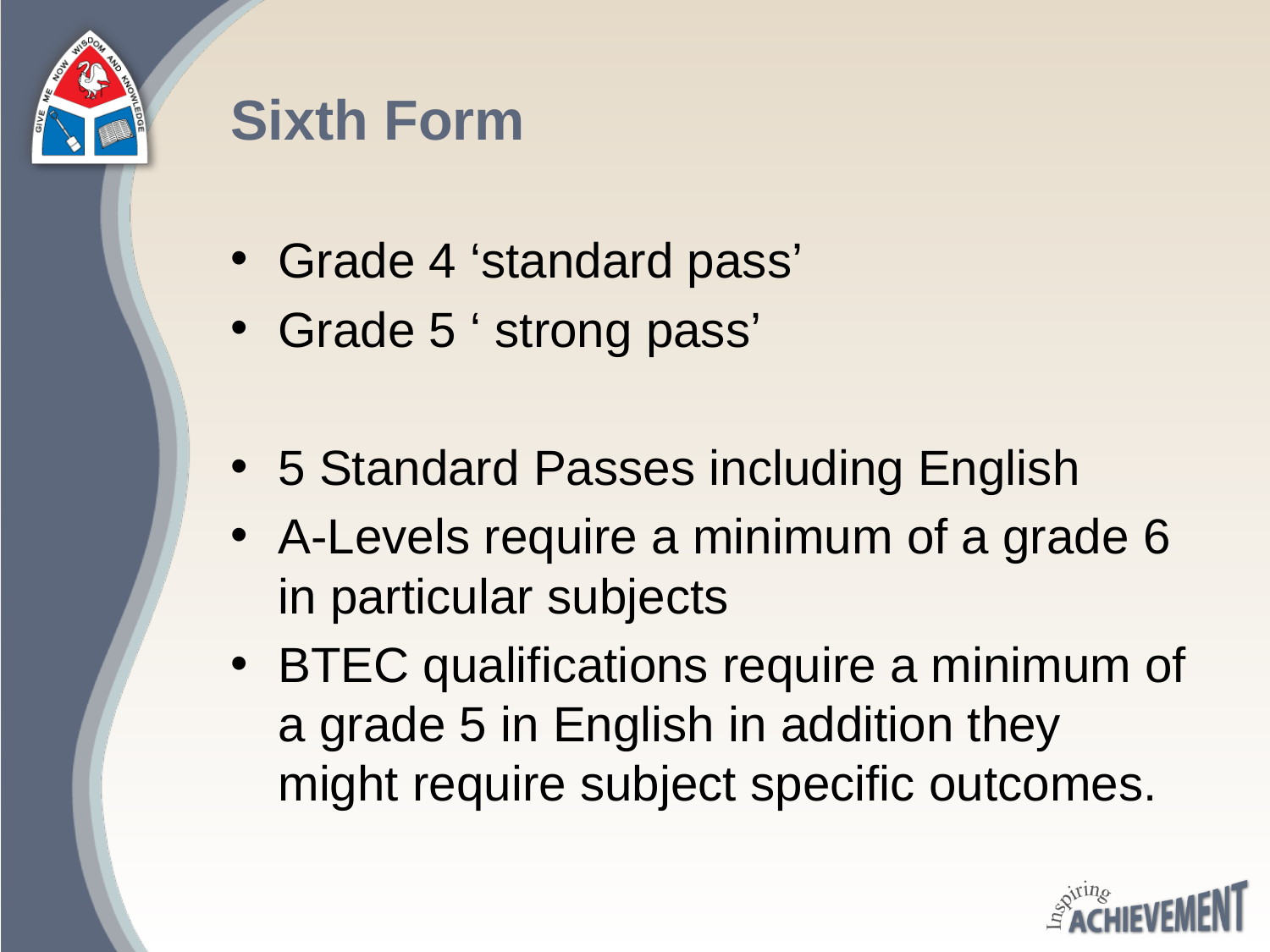

# Sixth Form
Grade 4 ‘standard pass’
Grade 5 ‘ strong pass’

5 Standard Passes including English
A-Levels require a minimum of a grade 6 in particular subjects
BTEC qualifications require a minimum of a grade 5 in English in addition they might require subject specific outcomes.